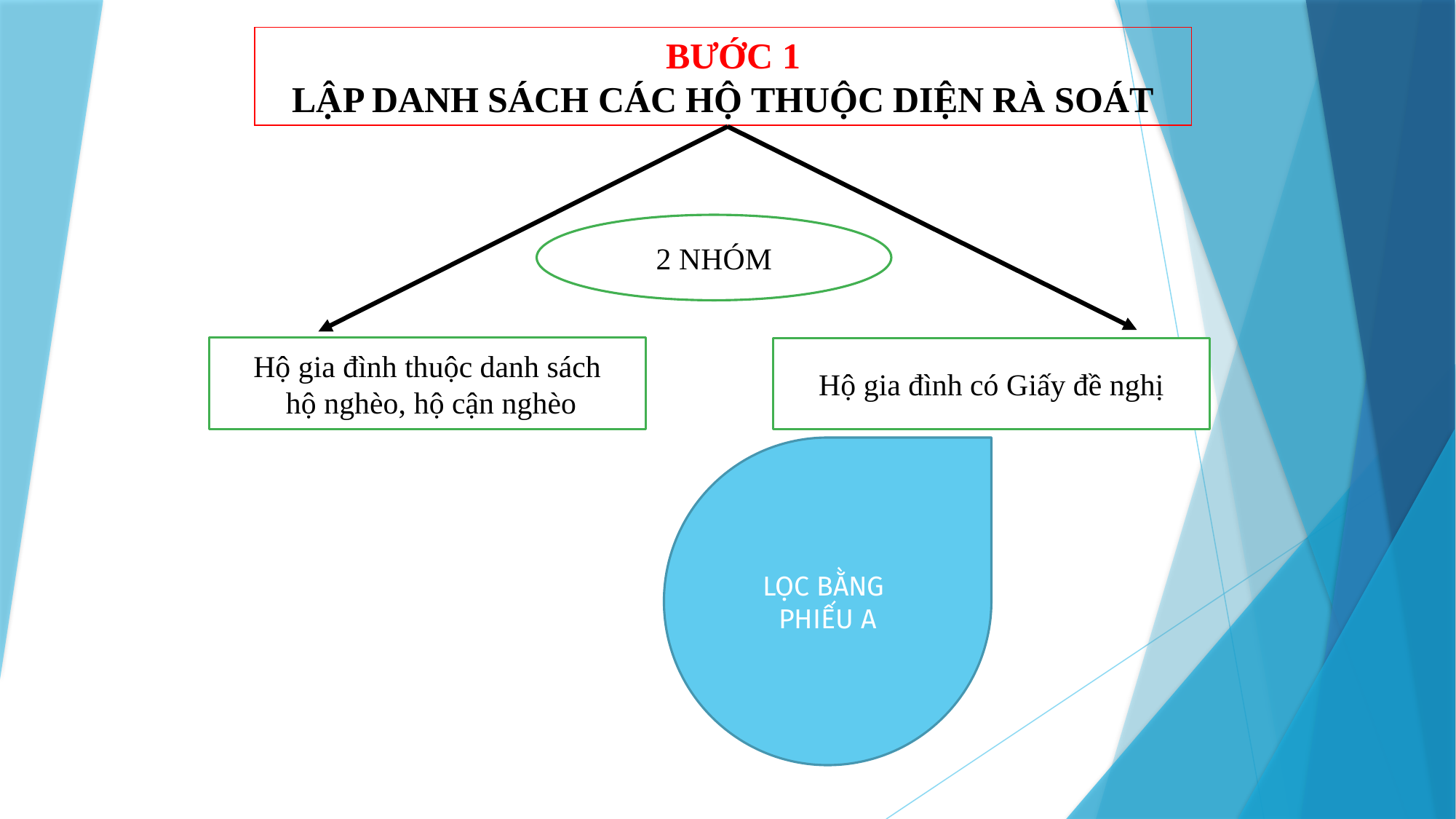

BƯỚC 1
LẬP DANH SÁCH CÁC HỘ THUỘC DIỆN RÀ SOÁT

2 NHÓM
Hộ gia đình thuộc danh sách
 hộ nghèo, hộ cận nghèo
Hộ gia đình có Giấy đề nghị
LỌC BẰNG
PHIẾU A